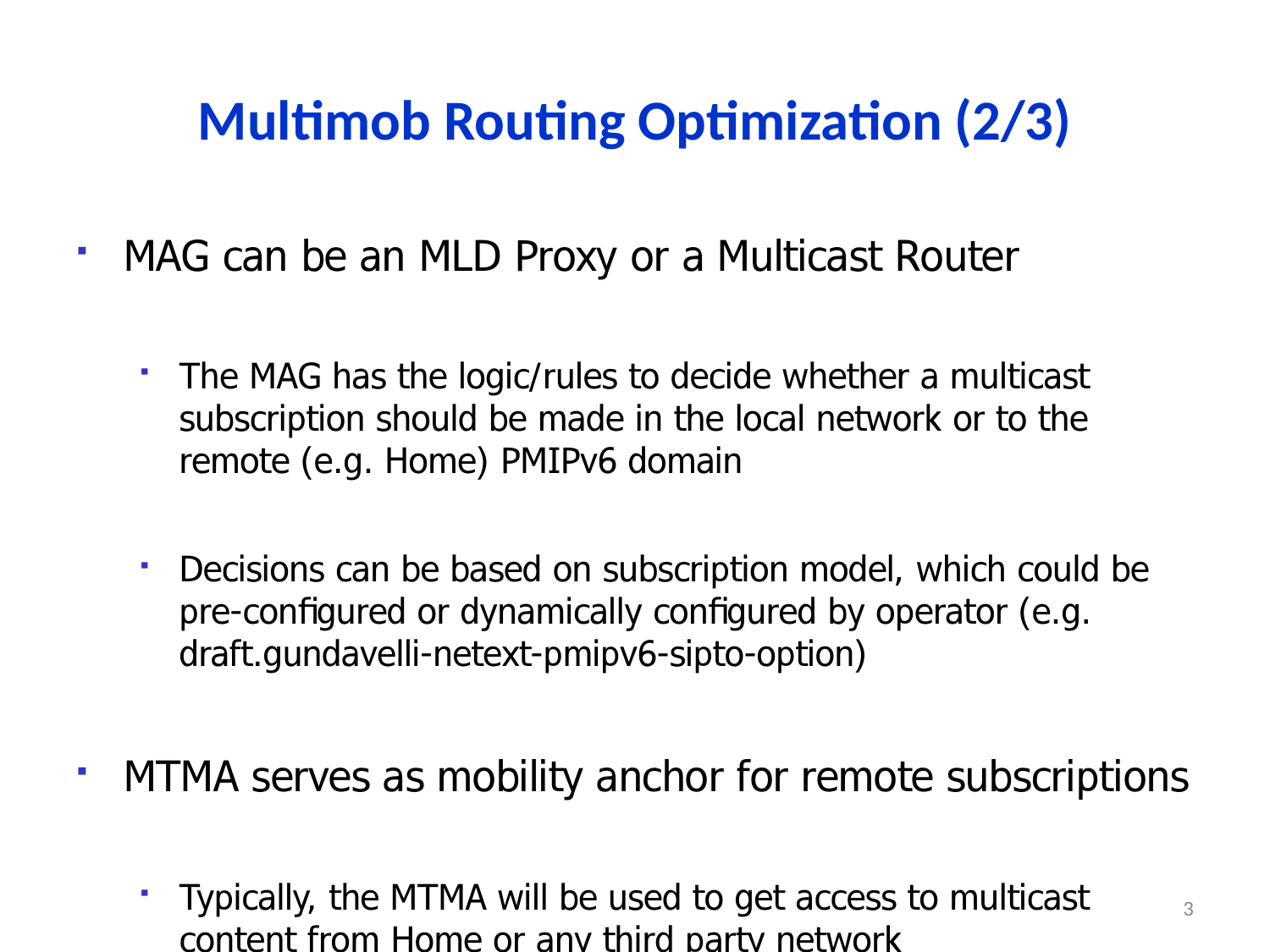

# Multimob Routing Optimization (2/3)
MAG can be an MLD Proxy or a Multicast Router

The MAG has the logic/rules to decide whether a multicast subscription should be made in the local network or to the remote (e.g. Home) PMIPv6 domain

Decisions can be based on subscription model, which could be pre-configured or dynamically configured by operator (e.g. draft.gundavelli-netext-pmipv6-sipto-option)

MTMA serves as mobility anchor for remote subscriptions

Typically, the MTMA will be used to get access to multicast content from Home or any third party network

3